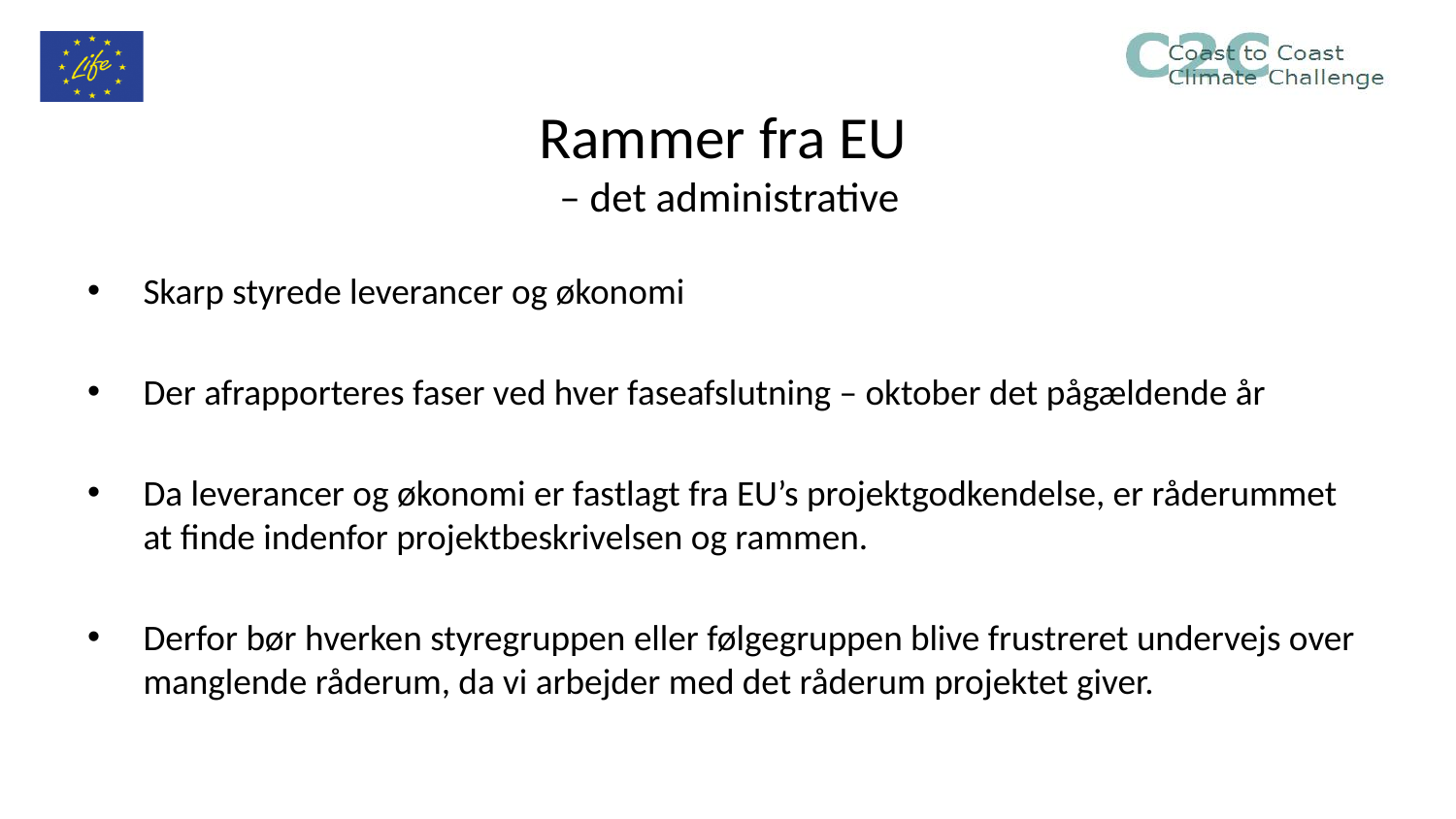

# Rammer fra EU – det administrative
Skarp styrede leverancer og økonomi

Der afrapporteres faser ved hver faseafslutning – oktober det pågældende år

Da leverancer og økonomi er fastlagt fra EU’s projektgodkendelse, er råderummet at finde indenfor projektbeskrivelsen og rammen.

Derfor bør hverken styregruppen eller følgegruppen blive frustreret undervejs over manglende råderum, da vi arbejder med det råderum projektet giver.